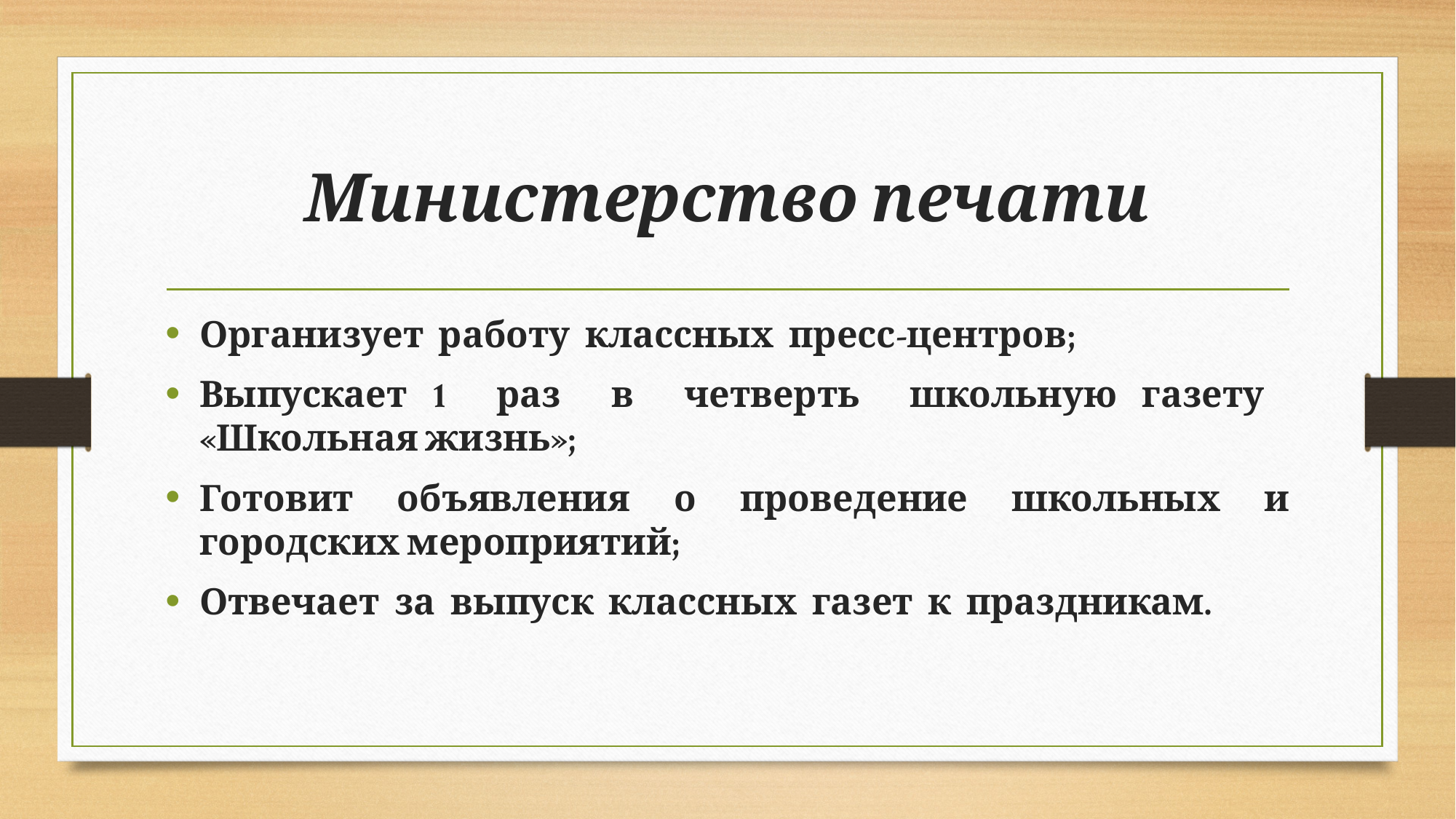

# Министерство печати
Организует  работу  классных  пресс-центров;
Выпускает 1  раз  в  четверть  школьную газету  «Школьная жизнь»;
Готовит объявления о проведение школьных и городских мероприятий;
Отвечает  за  выпуск  классных  газет  к  праздникам.